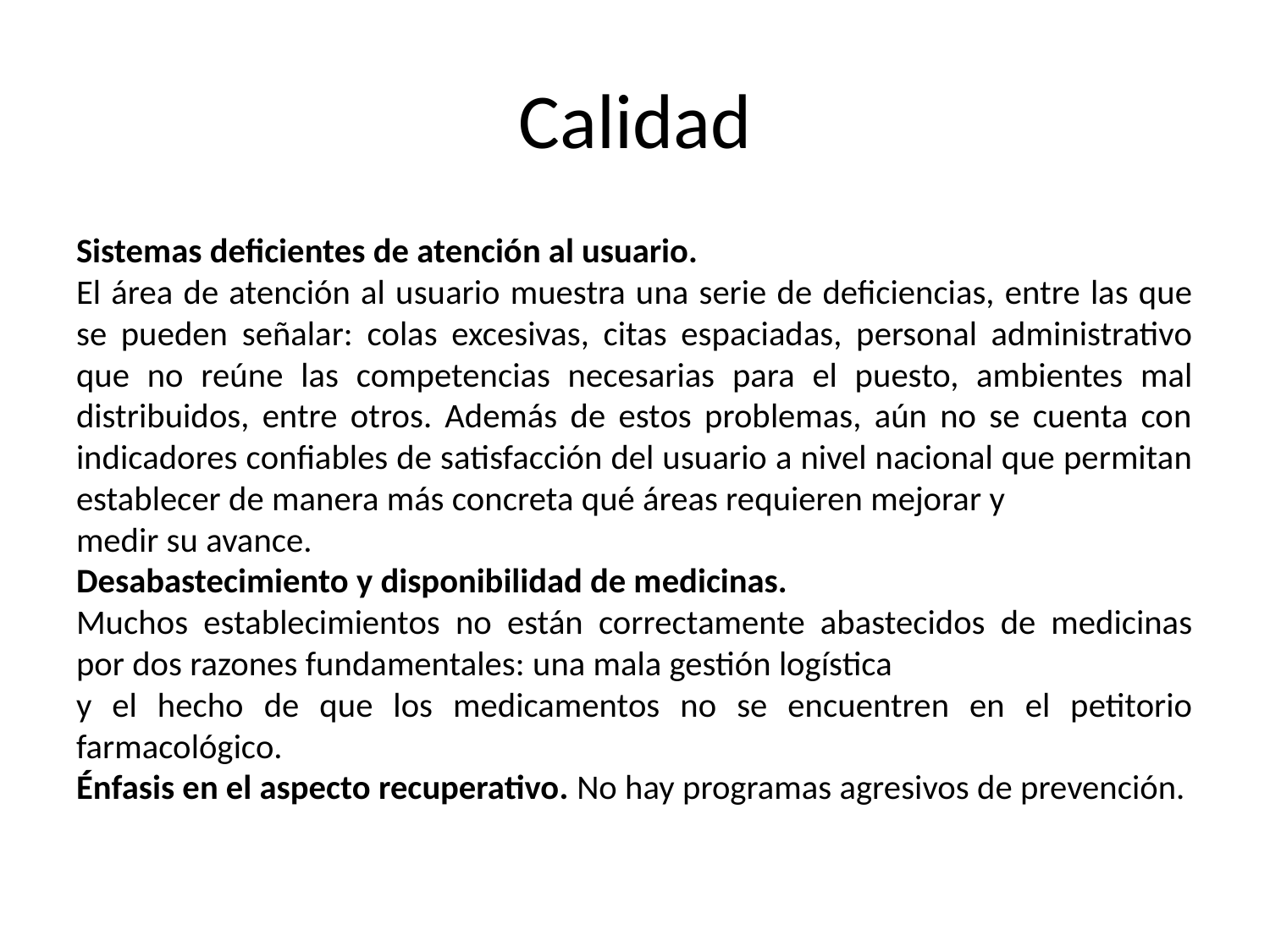

# Calidad
Sistemas deficientes de atención al usuario.
El área de atención al usuario muestra una serie de deficiencias, entre las que se pueden señalar: colas excesivas, citas espaciadas, personal administrativo que no reúne las competencias necesarias para el puesto, ambientes mal distribuidos, entre otros. Además de estos problemas, aún no se cuenta con indicadores confiables de satisfacción del usuario a nivel nacional que permitan establecer de manera más concreta qué áreas requieren mejorar y
medir su avance.
Desabastecimiento y disponibilidad de medicinas.
Muchos establecimientos no están correctamente abastecidos de medicinas por dos razones fundamentales: una mala gestión logística
y el hecho de que los medicamentos no se encuentren en el petitorio farmacológico.
Énfasis en el aspecto recuperativo. No hay programas agresivos de prevención.